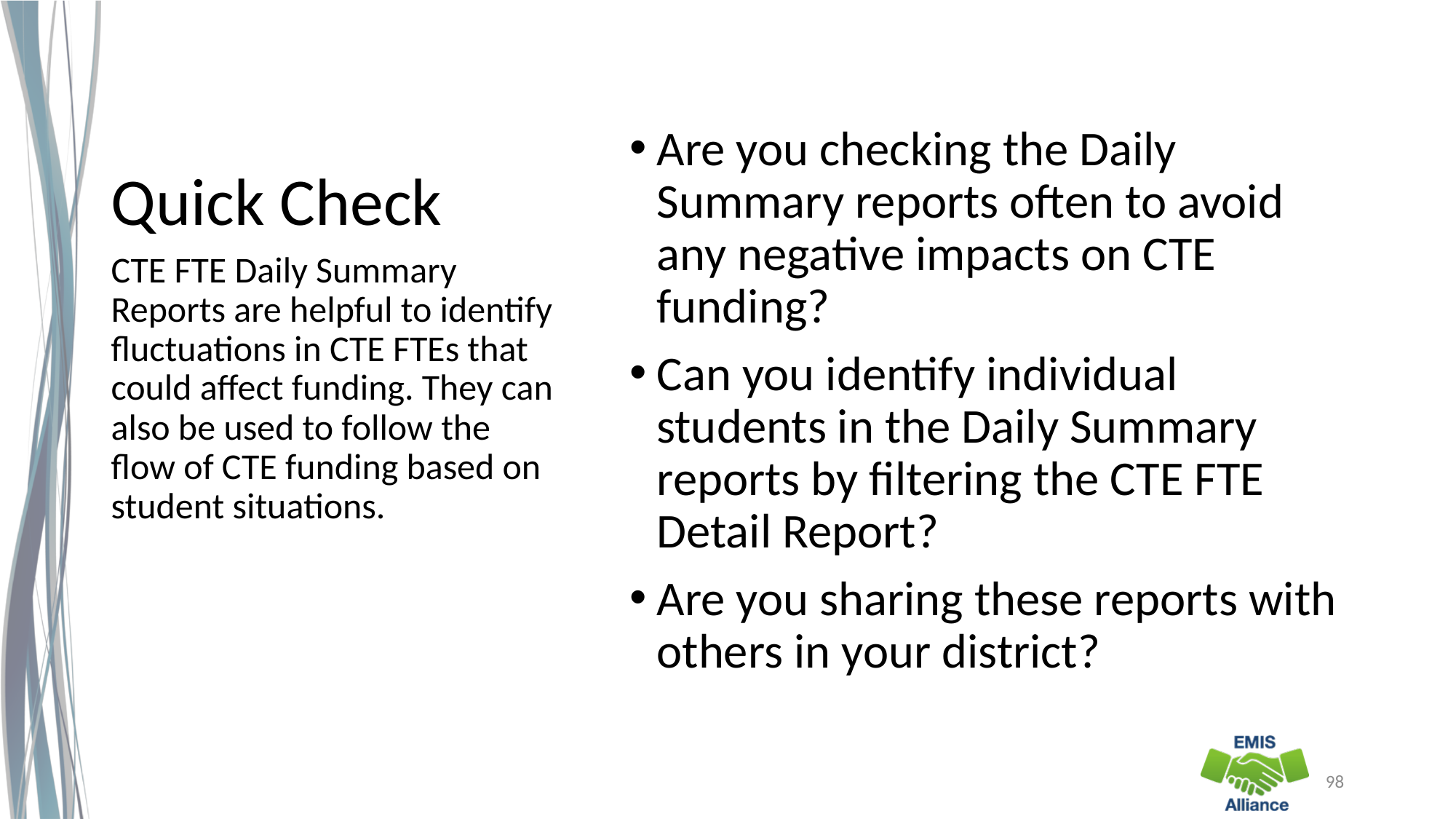

# Quick Check
Are you checking the Daily Summary reports often to avoid any negative impacts on CTE funding?
Can you identify individual students in the Daily Summary reports by filtering the CTE FTE Detail Report?
Are you sharing these reports with others in your district?
CTE FTE Daily Summary Reports are helpful to identify fluctuations in CTE FTEs that could affect funding. They can also be used to follow the flow of CTE funding based on student situations.
98